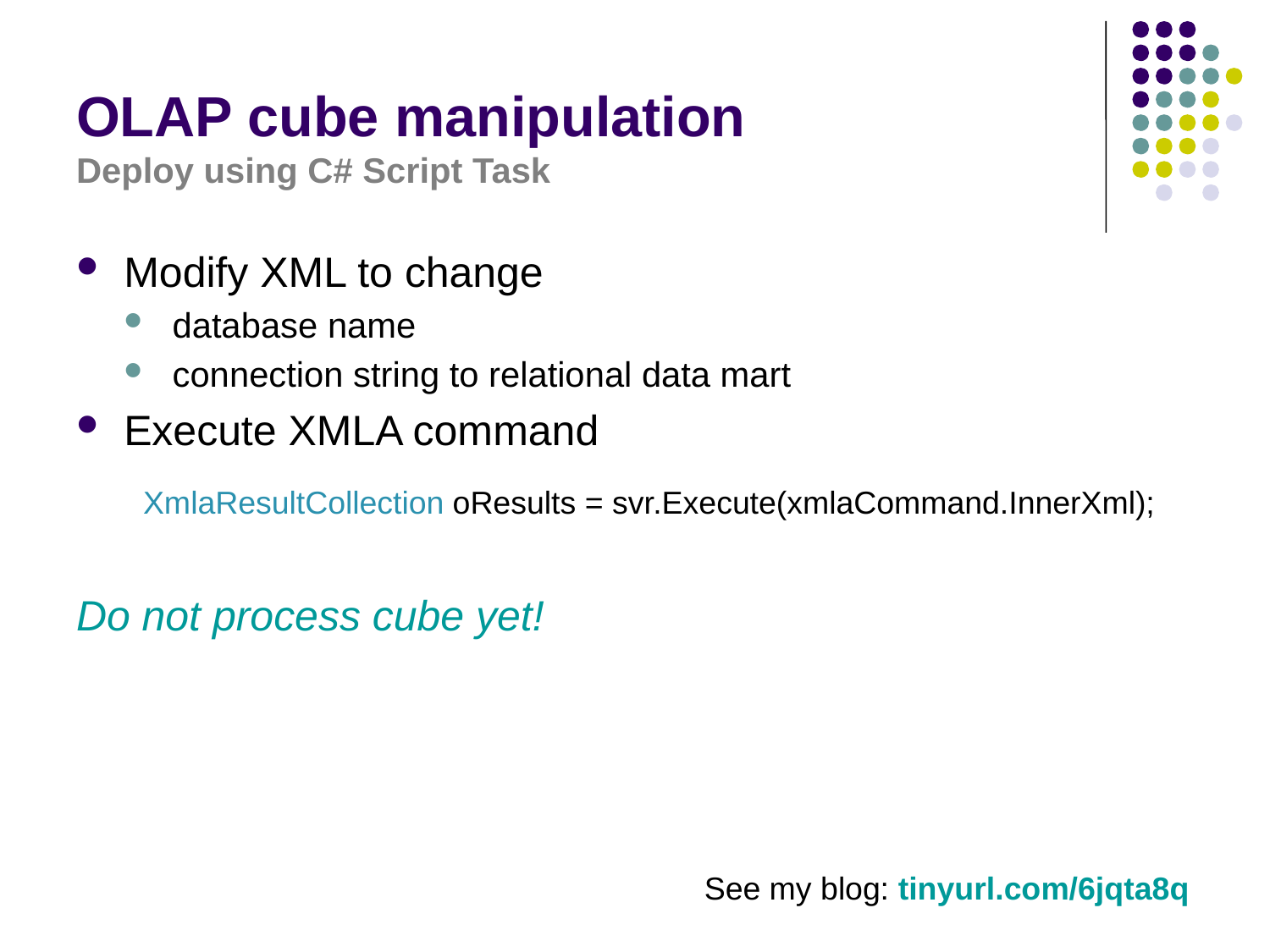

# OLAP cube manipulation Deploy using C# Script Task
Modify XML to change
database name
connection string to relational data mart
Execute XMLA command

Do not process cube yet!
XmlaResultCollection oResults = svr.Execute(xmlaCommand.InnerXml);
See my blog: tinyurl.com/6jqta8q